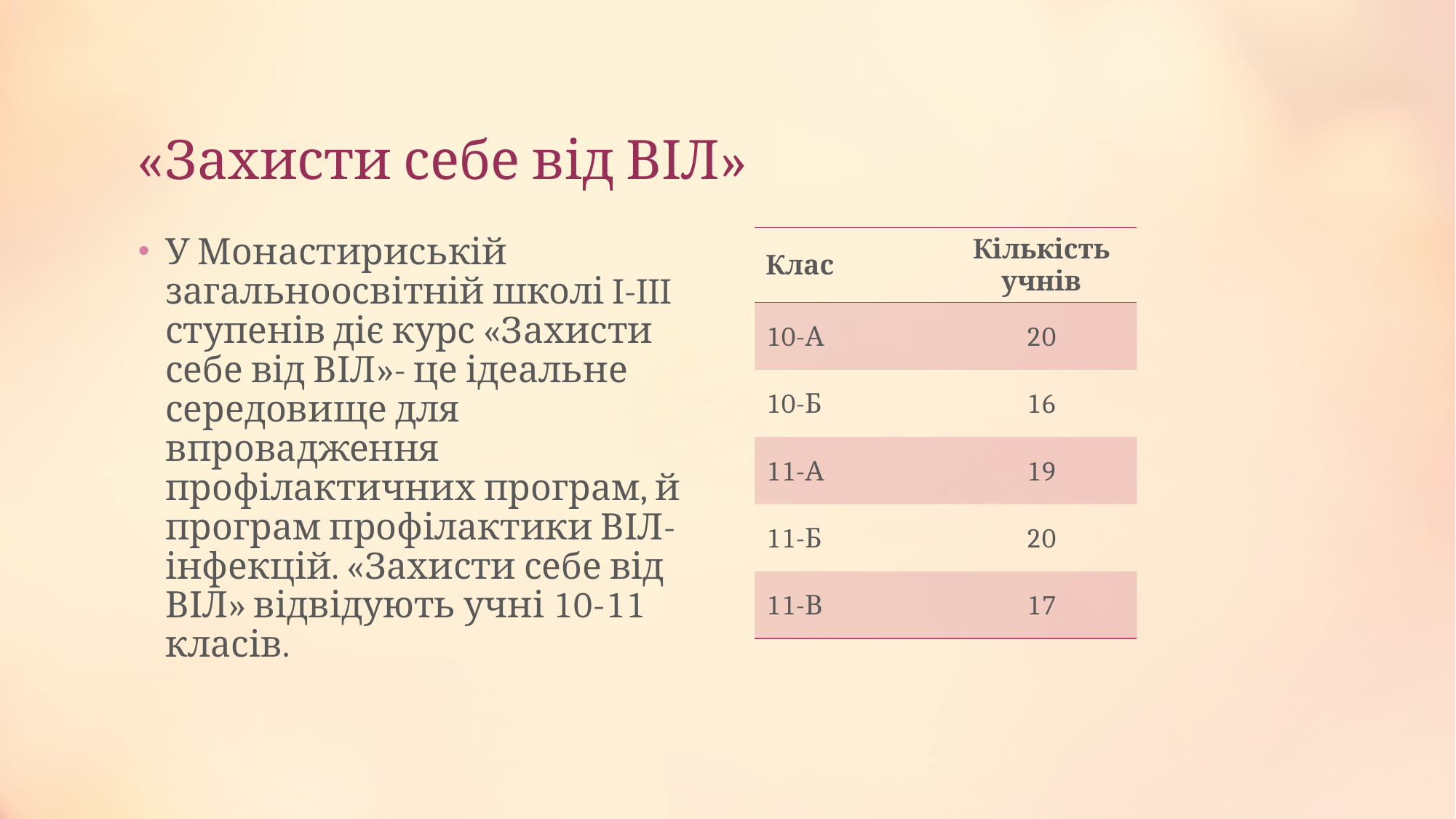

# «Захисти себе від ВІЛ»
У Монастириській загальноосвітній школі I-III ступенів діє курс «Захисти себе від ВІЛ»- це ідеальне середовище для впровадження профілактичних програм, й програм профілактики ВІЛ-інфекцій. «Захисти себе від ВІЛ» відвідують учні 10-11 класів.

| Клас | Кількість учнів |
| --- | --- |
| 10-А | 20 |
| 10-Б | 16 |
| 11-А | 19 |
| 11-Б | 20 |
| 11-В | 17 |